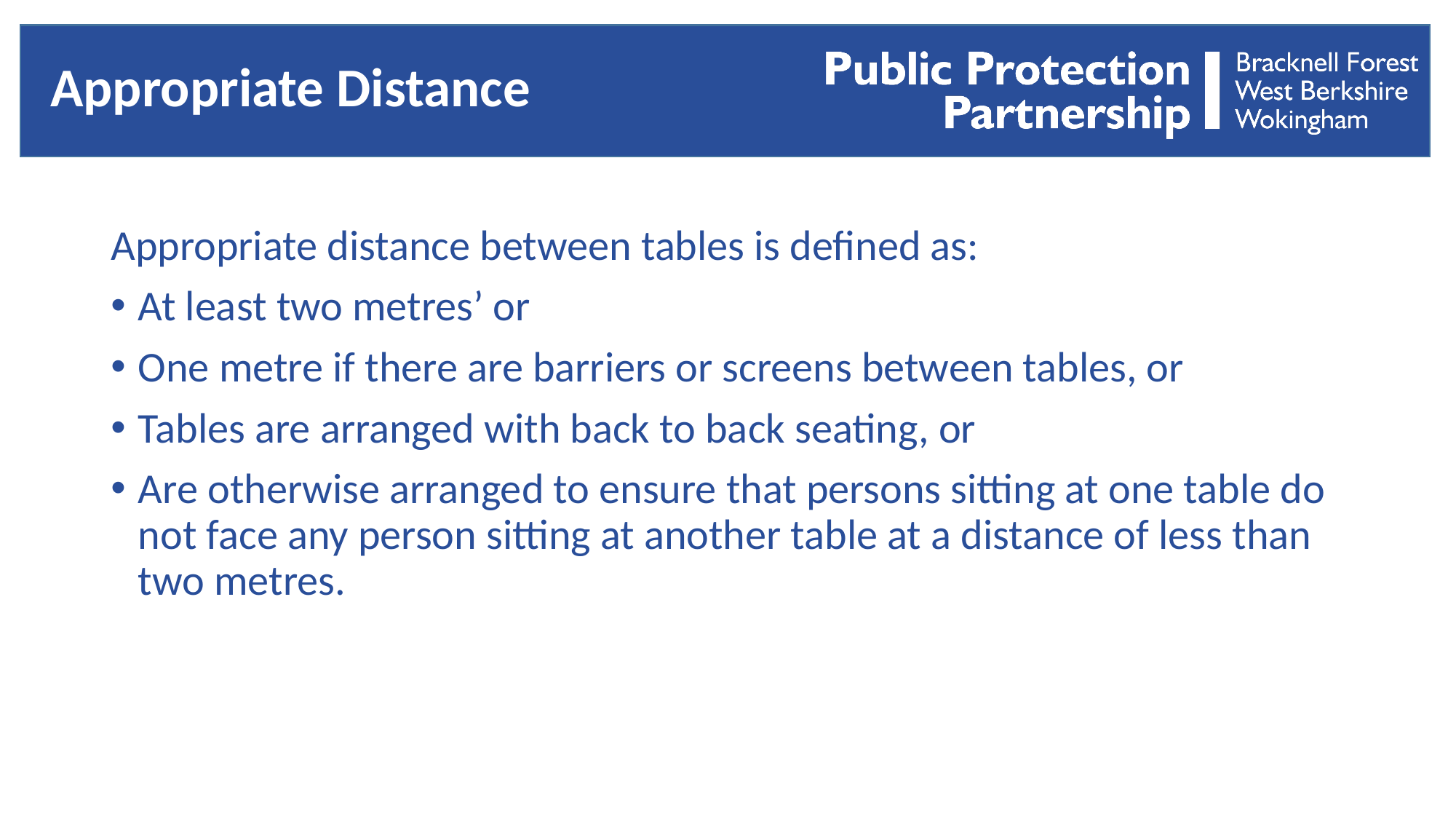

# Appropriate Distance
Appropriate distance between tables is defined as:
At least two metres’ or
One metre if there are barriers or screens between tables, or
Tables are arranged with back to back seating, or
Are otherwise arranged to ensure that persons sitting at one table do not face any person sitting at another table at a distance of less than two metres.